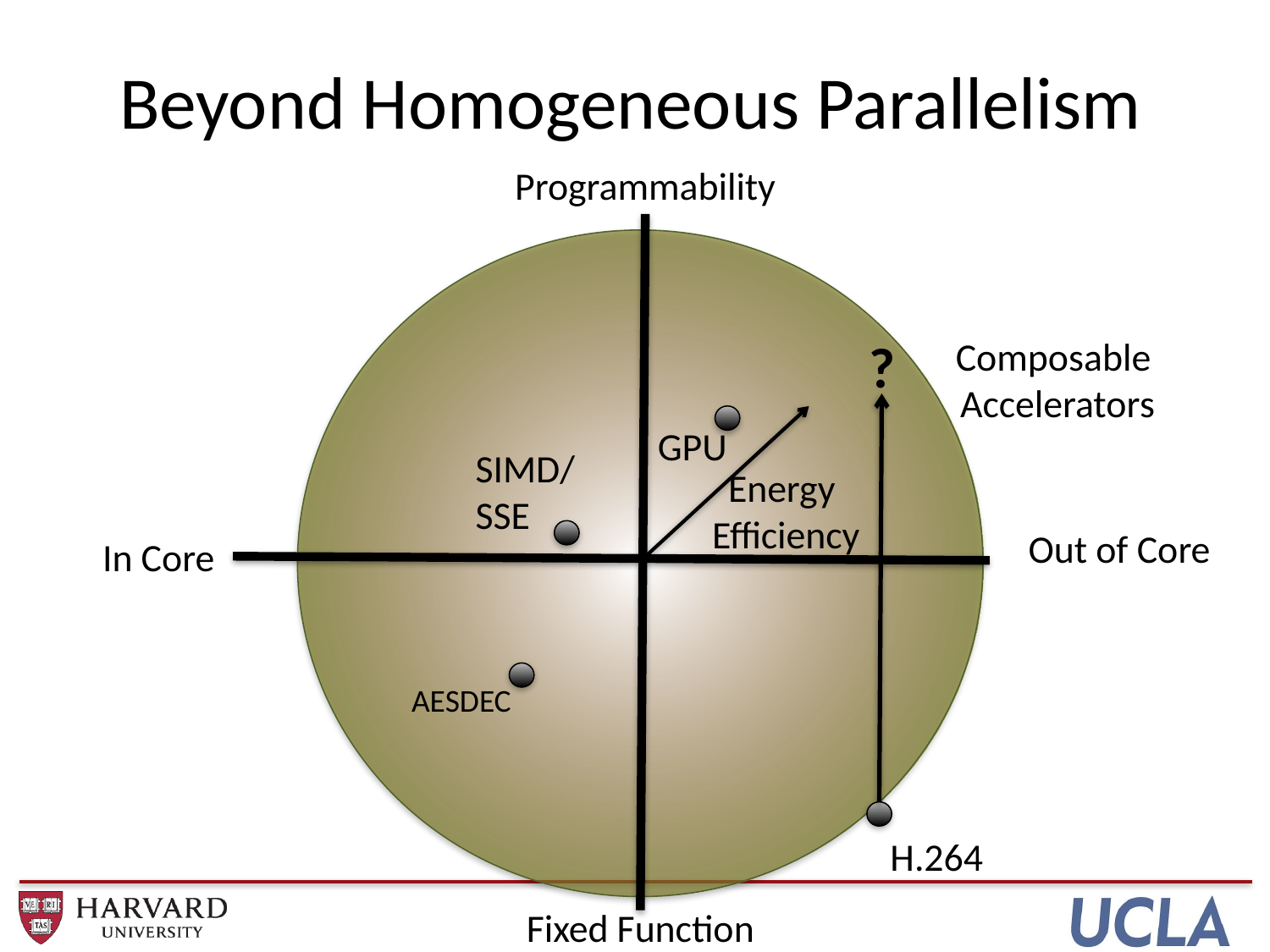

# Beyond Homogeneous Parallelism
Programmability

?
Composable
Accelerators

GPU
SIMD/ SSE
Energy
Efficiency
Out of Core

In Core

AESDEC

H.264
Fixed Function